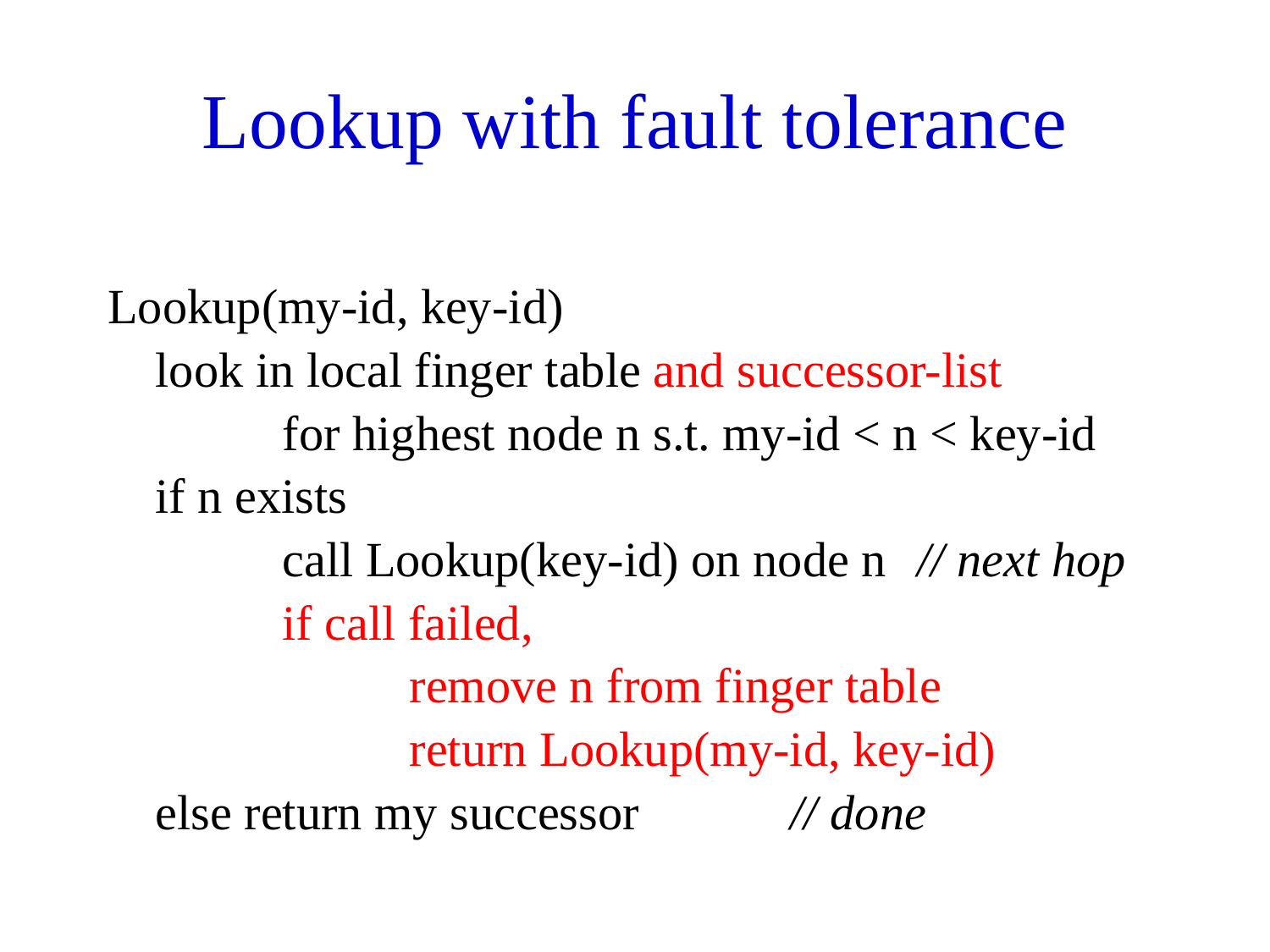

# Lookup with fault tolerance
Lookup(my-id, key-id)
	look in local finger table and successor-list
		for highest node n s.t. my-id < n < key-id
	if n exists
		call Lookup(key-id) on node n	// next hop
		if call failed,
			remove n from finger table
			return Lookup(my-id, key-id)
	else return my successor		// done